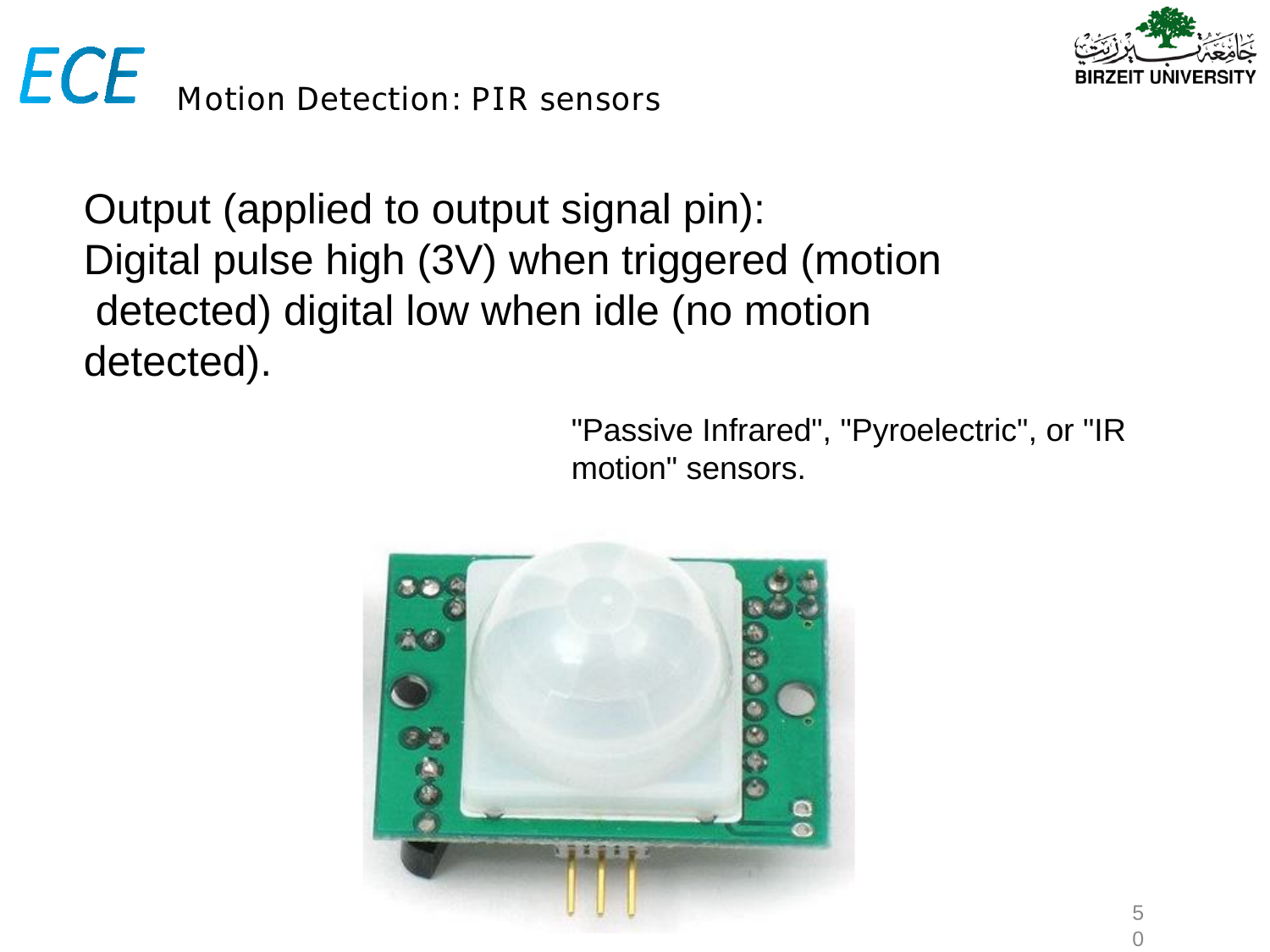

# Motion Detection: PIR sensors
Output (applied to output signal pin):
Digital pulse high (3V) when triggered (motion  detected) digital low when idle (no motion  detected).
"Passive Infrared", "Pyroelectric", or "IR
motion" sensors.

50